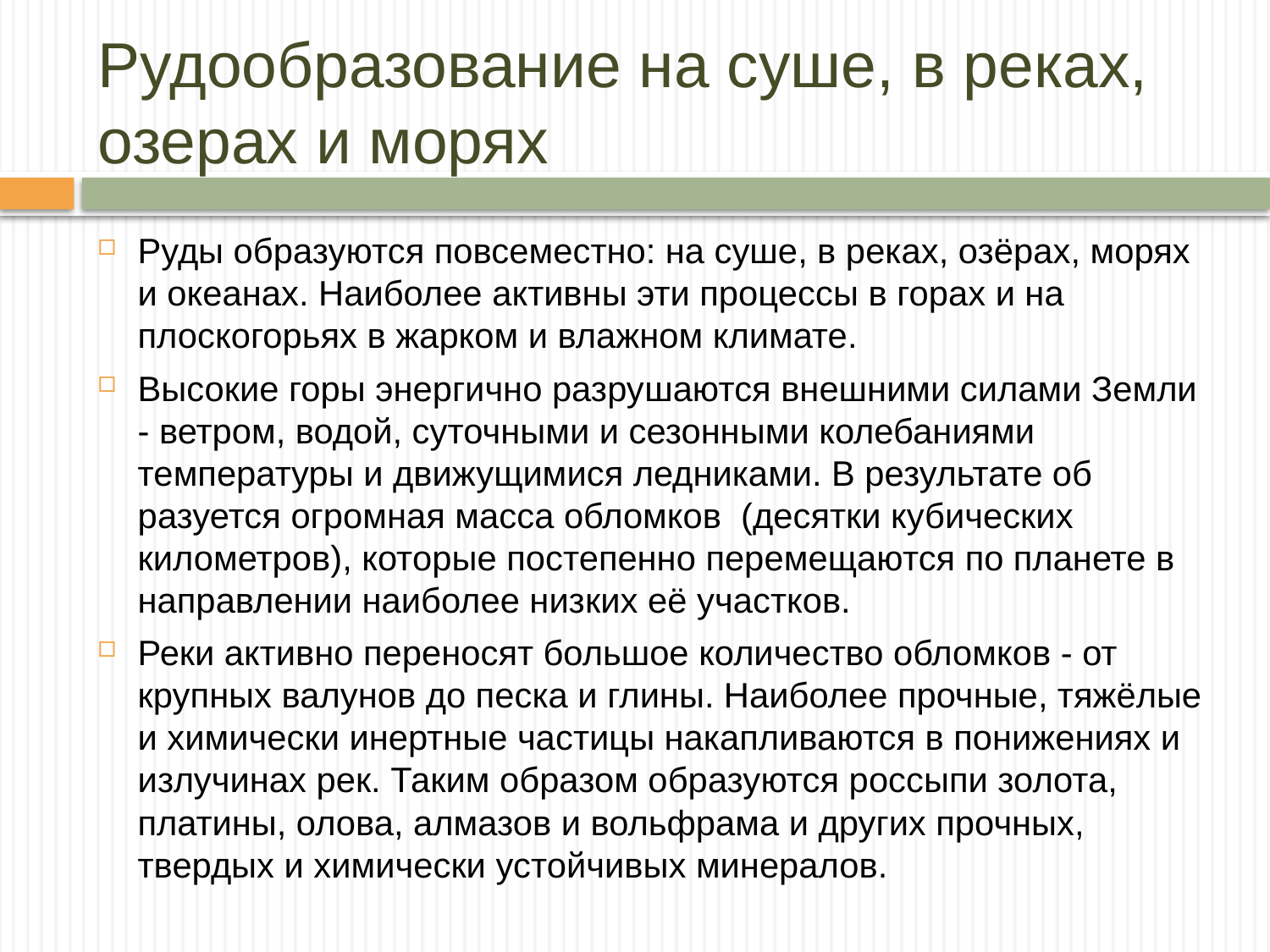

# Рудообразование на суше, в реках, озерах и морях
Руды образуются повсеместно: на суше, в реках, озёрах, морях и океанах. Наиболее активны эти процессы в горах и на плоскогорьях в жарком и влажном климате.
Высокие горы энергично разру­шаются внешними силами Земли - ветром, водой, суточными и сезонными колебаниями температуры и движущимися ледниками. В результате об­разуется огромная масса обломков  (десятки кубических километров), которые постепенно пере­мещаются по планете в направлении наиболее низ­ких её участков.
Реки активно переносят большое количество обломков - от крупных валунов до песка и глины. Наиболее прочные, тяжёлые и химически инертные частицы накапливаются в понижениях и излучинах рек. Таким образом образуются россыпи золота, плати­ны, олова, алмазов и вольфрама и других прочных, твердых и химически устойчивых минералов.